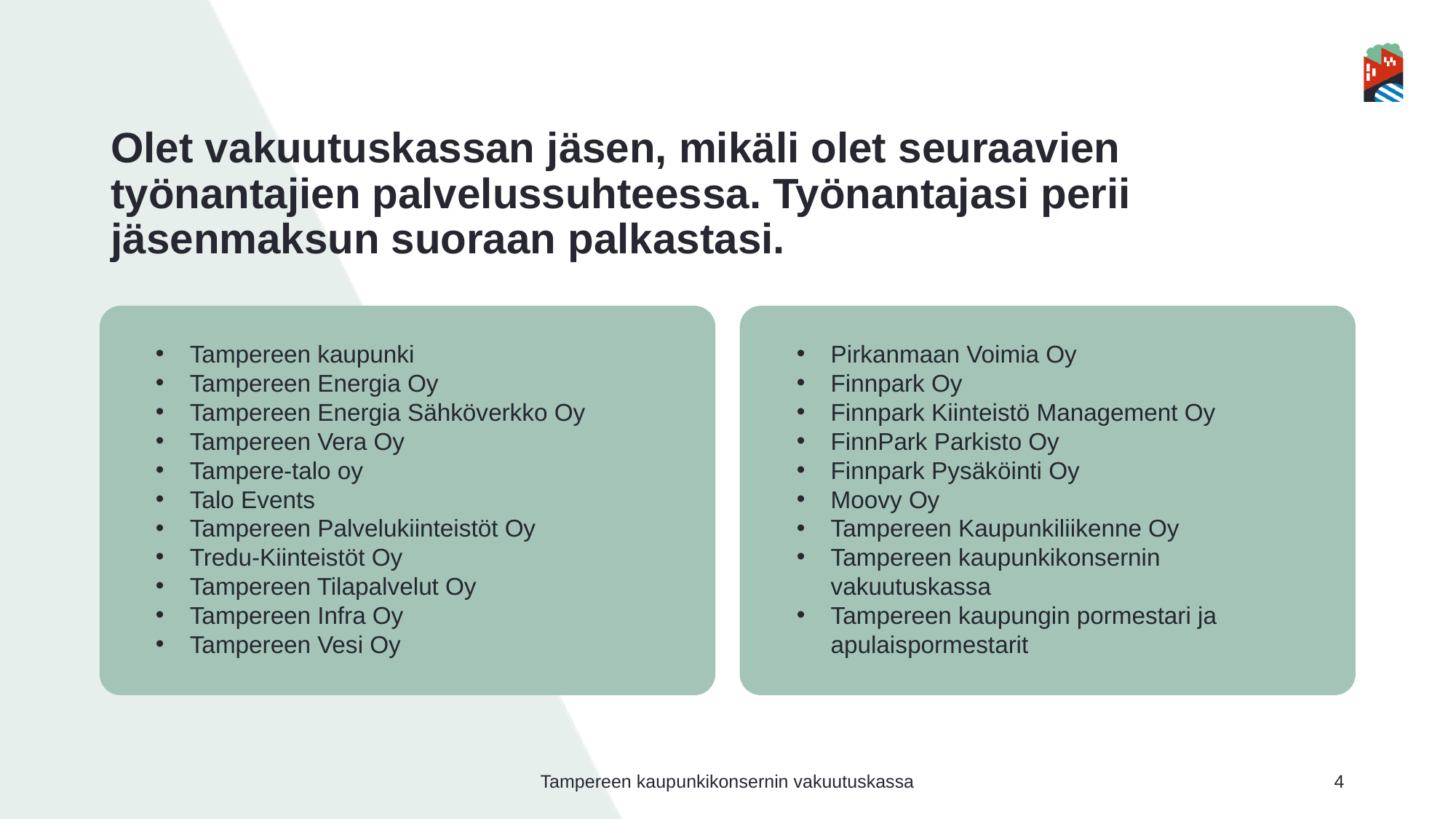

# Olet vakuutuskassan jäsen, mikäli olet seuraavien työnantajien palvelussuhteessa. Työnantajasi perii jäsenmaksun suoraan palkastasi.

Tampereen kaupunki
Tampereen Energia Oy
Tampereen Energia Sähköverkko Oy
Tampereen Vera Oy
Tampere-talo oy
Talo Events
Tampereen Palvelukiinteistöt Oy
Tredu-Kiinteistöt Oy
Tampereen Tilapalvelut Oy
Tampereen Infra Oy
Tampereen Vesi Oy
Pirkanmaan Voimia Oy
Finnpark Oy
Finnpark Kiinteistö Management Oy
FinnPark Parkisto Oy
Finnpark Pysäköinti Oy
Moovy Oy
Tampereen Kaupunkiliikenne Oy
Tampereen kaupunkikonsernin vakuutuskassa
Tampereen kaupungin pormestari ja apulaispormestarit
Tampereen kaupunkikonsernin vakuutuskassa
4